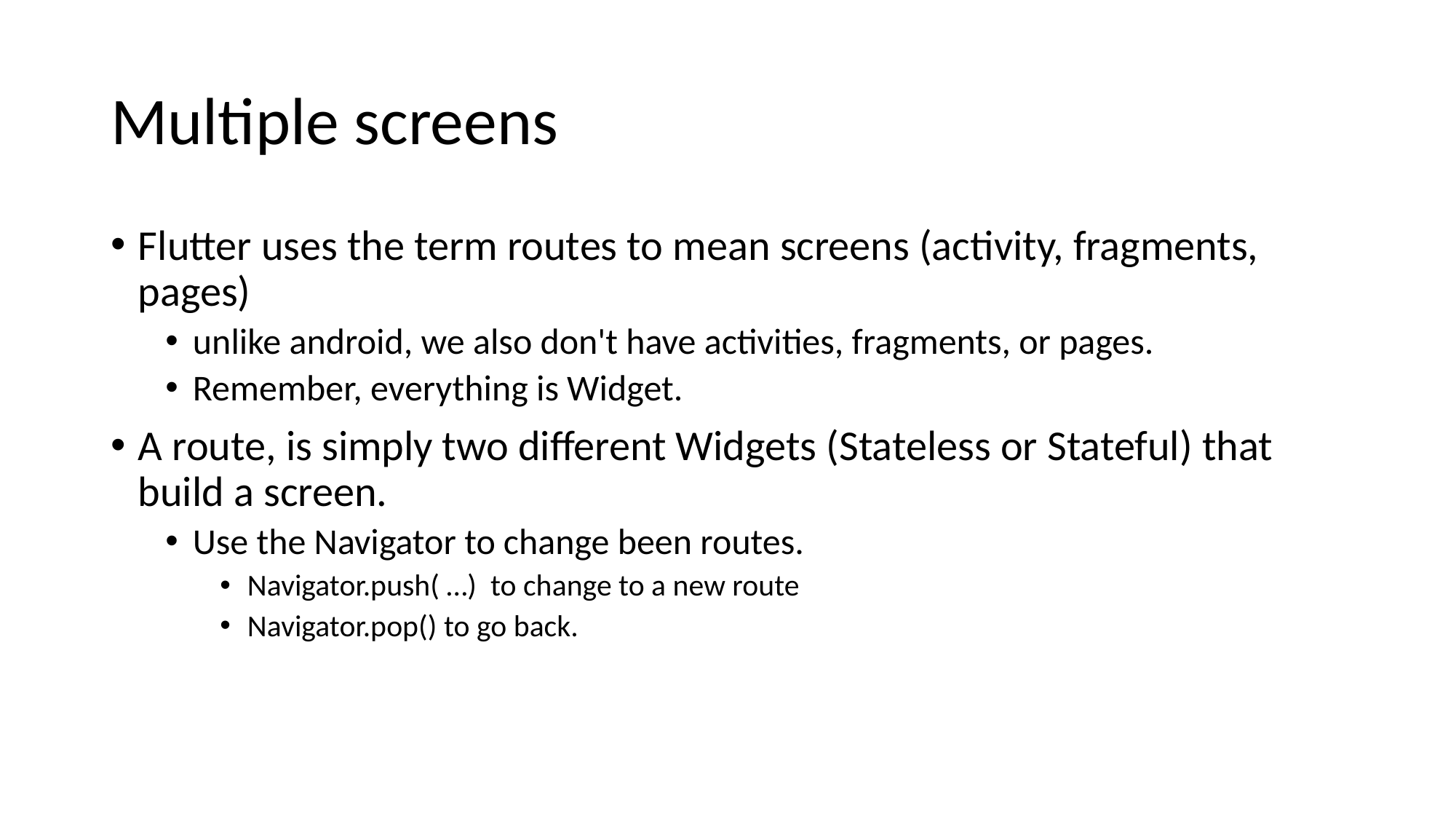

# Multiple screens
Flutter uses the term routes to mean screens (activity, fragments, pages)
unlike android, we also don't have activities, fragments, or pages.
Remember, everything is Widget.
A route, is simply two different Widgets (Stateless or Stateful) that build a screen.
Use the Navigator to change been routes.
Navigator.push( …)  to change to a new route
Navigator.pop() to go back.